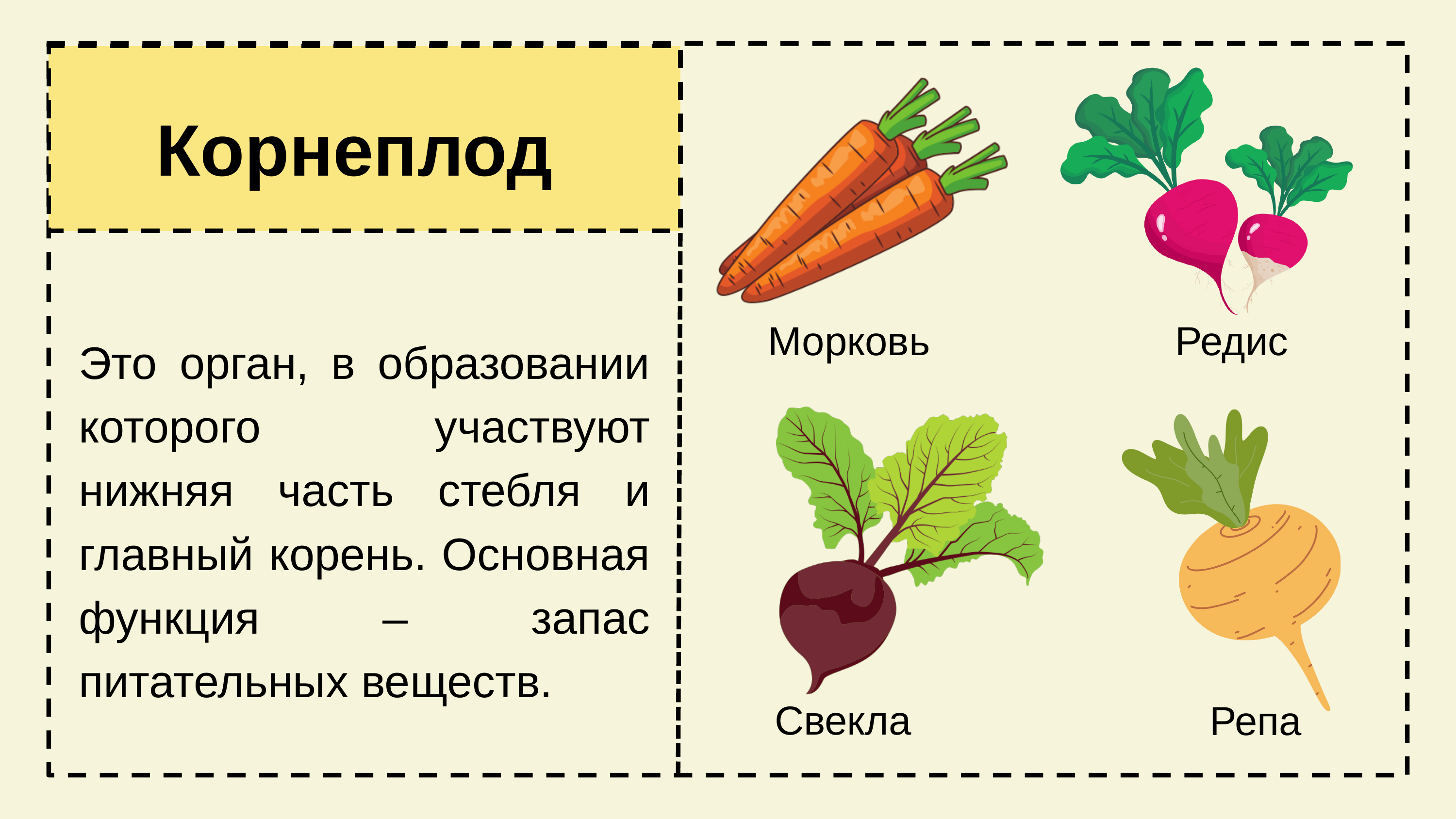

Корнеплод

Морковь
Редис
Это орган, в образовании которого участвуют нижняя часть стебля и главный корень. Основная функция – запас питательных веществ.

Свекла
Репа